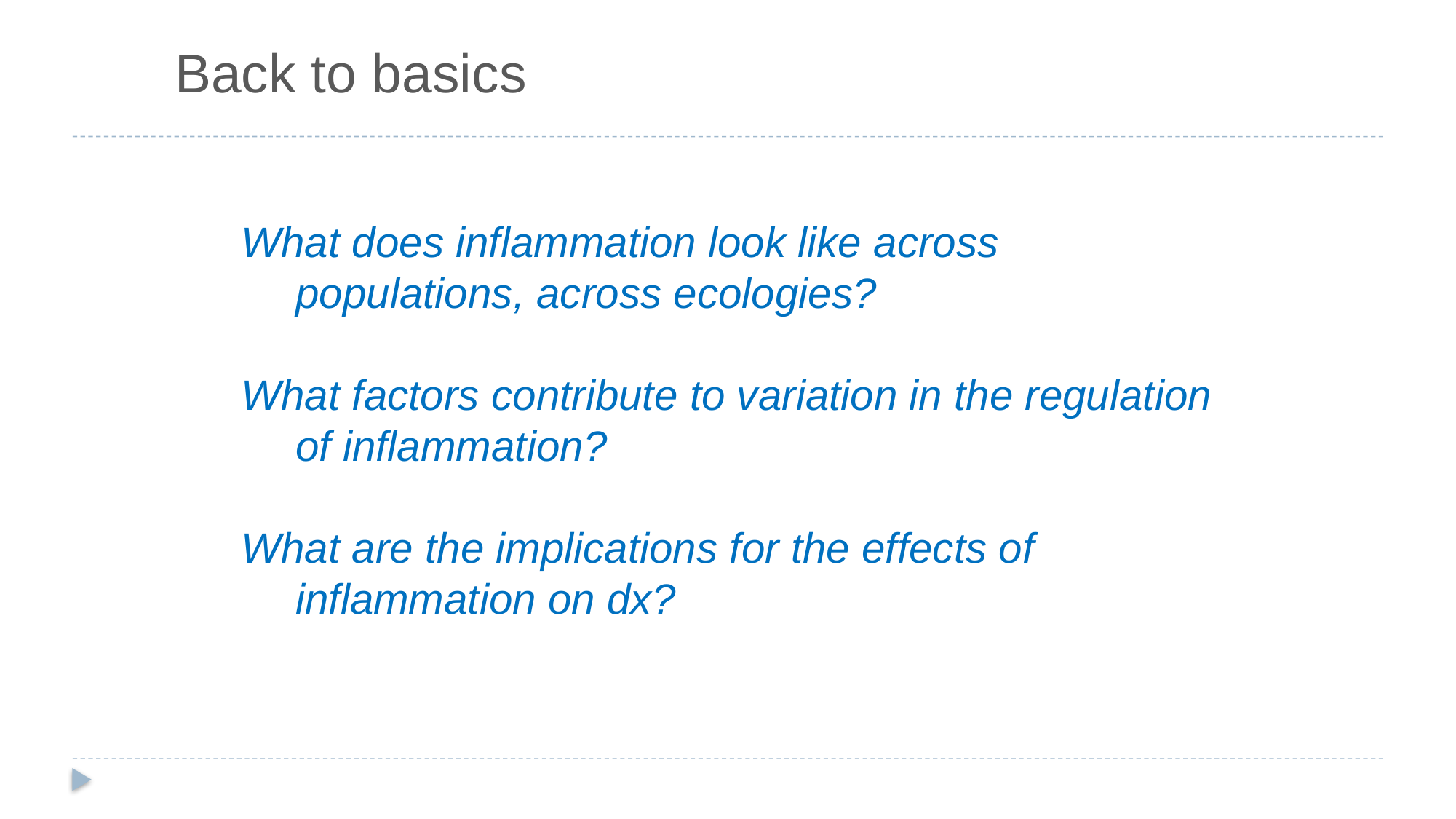

Back to basics
What does inflammation look like across populations, across ecologies?

What factors contribute to variation in the regulation of inflammation?

What are the implications for the effects of inflammation on dx?